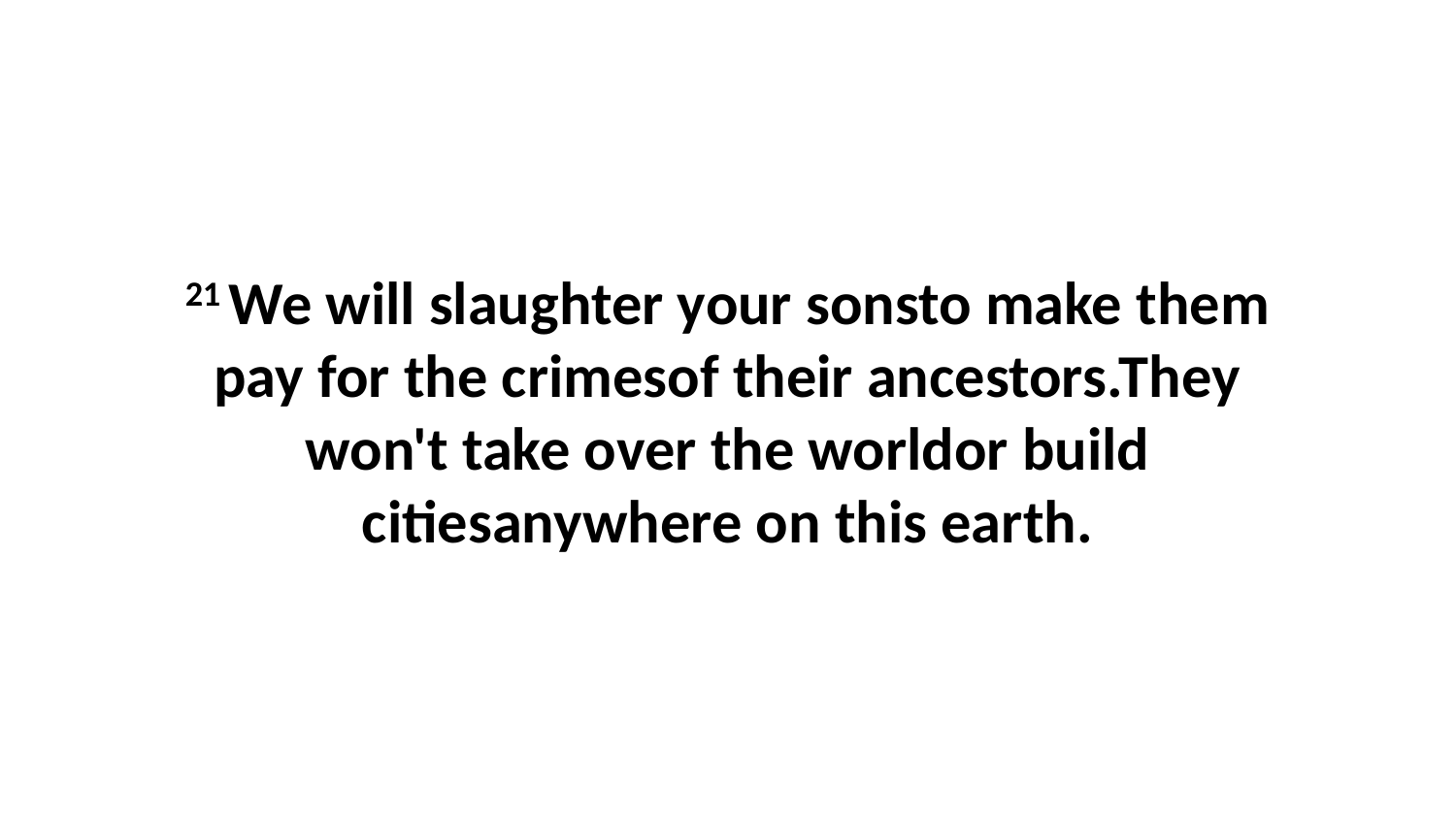

21 We will slaughter your sonsto make them pay for the crimesof their ancestors.They won't take over the worldor build citiesanywhere on this earth.